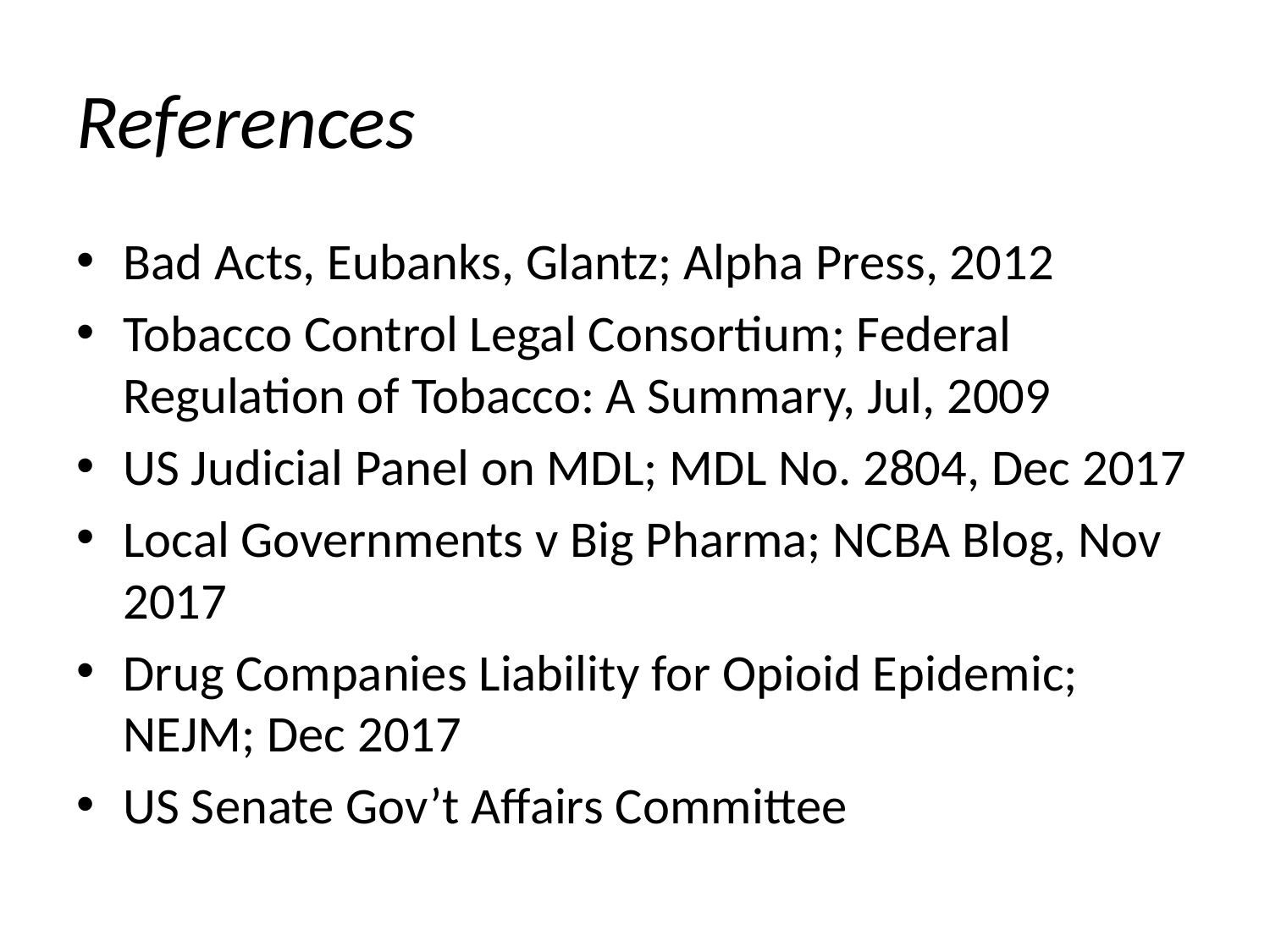

# References
Bad Acts, Eubanks, Glantz; Alpha Press, 2012
Tobacco Control Legal Consortium; Federal Regulation of Tobacco: A Summary, Jul, 2009
US Judicial Panel on MDL; MDL No. 2804, Dec 2017
Local Governments v Big Pharma; NCBA Blog, Nov 2017
Drug Companies Liability for Opioid Epidemic; NEJM; Dec 2017
US Senate Gov’t Affairs Committee